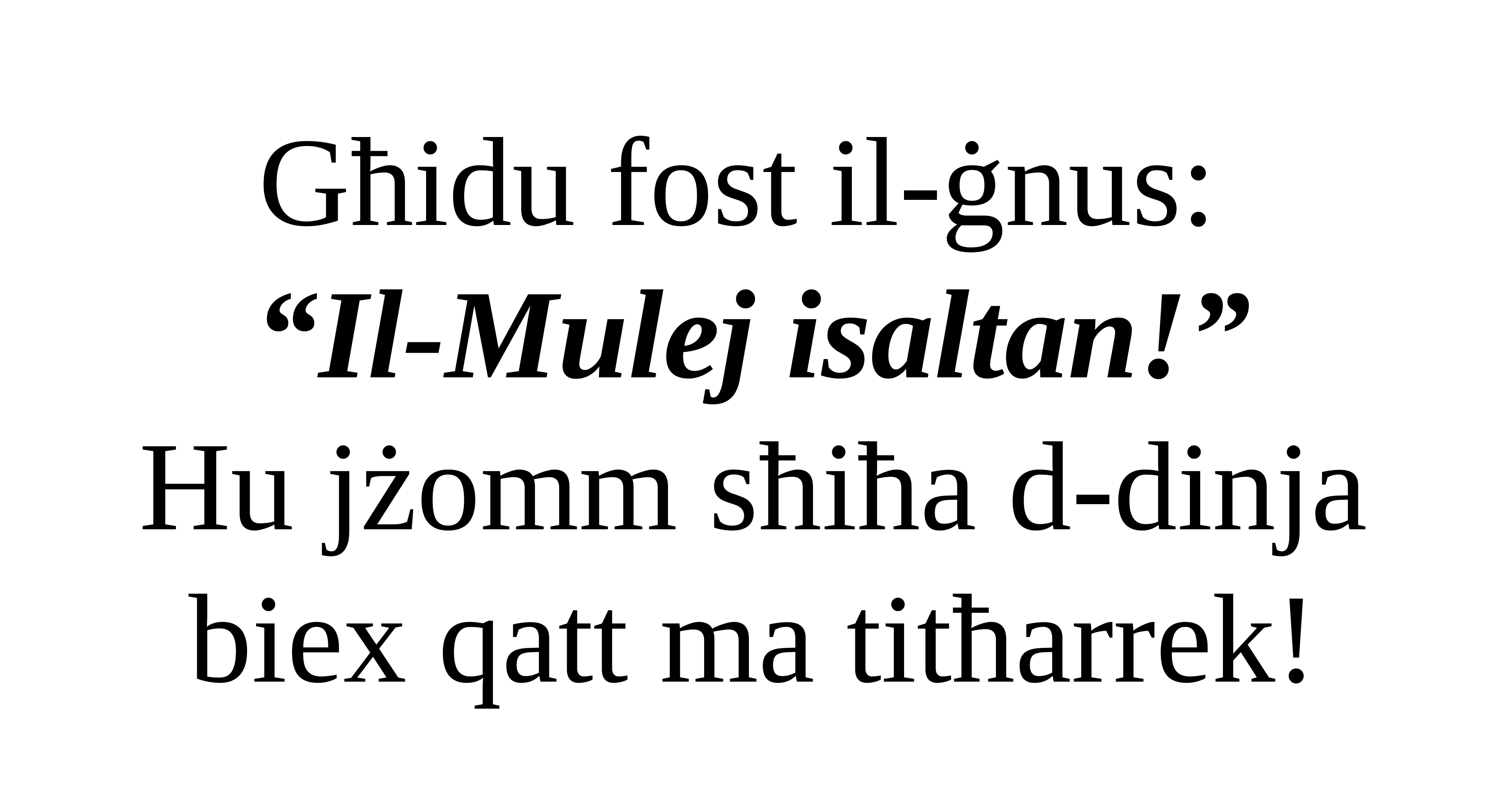

Għidu fost il-ġnus:
“Il-Mulej isaltan!”
Hu jżomm sħiħa d-dinja biex qatt ma titħarrek!